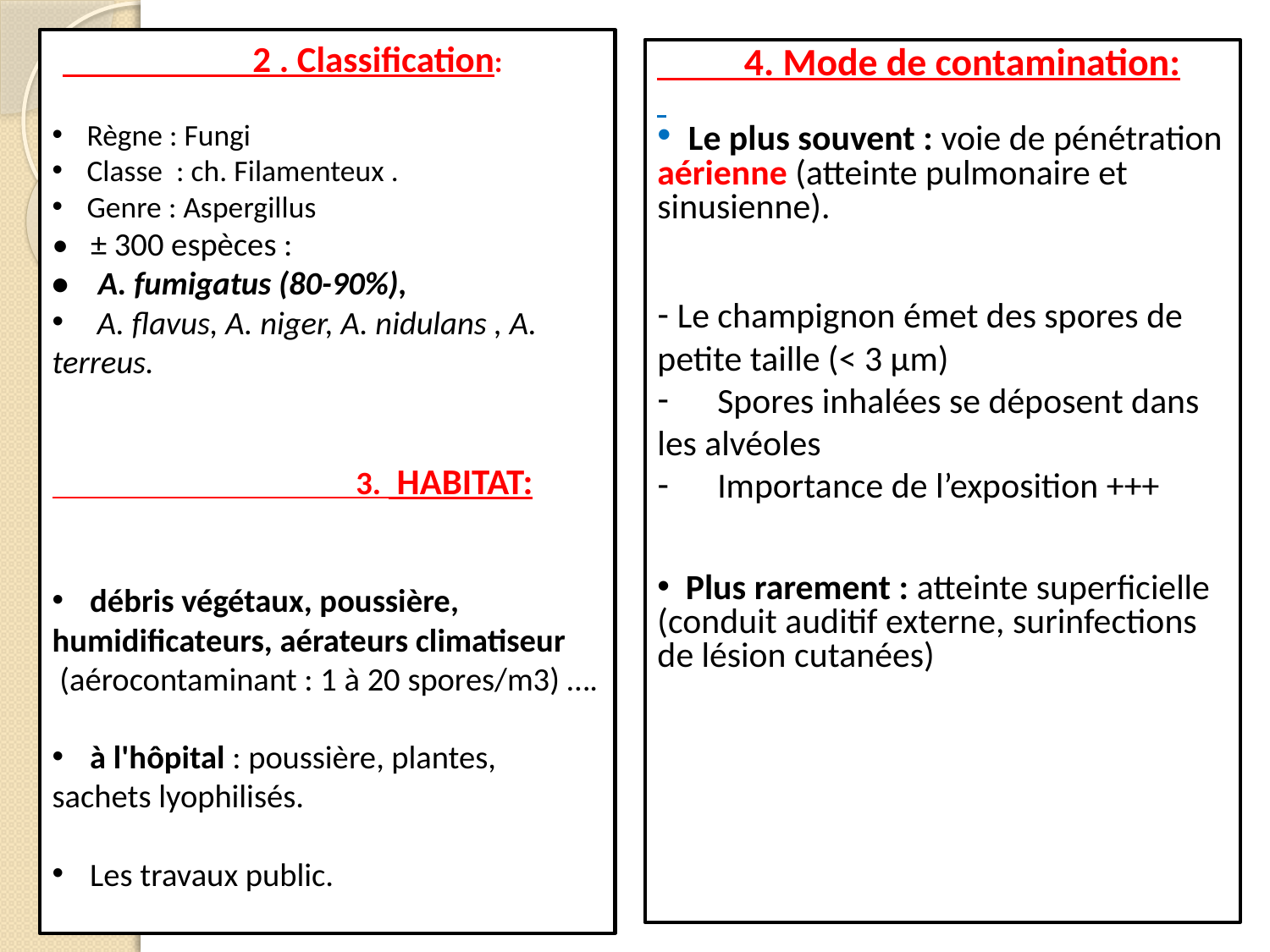

2 . Classification:

    Règne : Fungi
    Classe  : ch. Filamenteux .
    Genre : Aspergillus
•   ± 300 espèces :
•    A. fumigatus (80-90%),
     A. flavus, A. niger, A. nidulans , A.  terreus.

                                         3.  HABITAT:

    débris végétaux, poussière, humidificateurs, aérateurs climatiseur
 (aérocontaminant : 1 à 20 spores/m3) ….

    à l'hôpital : poussière, plantes, sachets lyophilisés.

    Les travaux public.

          4. Mode de contamination:

  Le plus souvent : voie de pénétration aérienne (atteinte pulmonaire et sinusienne).

 Le champignon émet des spores de petite taille (< 3 µm)
      Spores inhalées se déposent dans les alvéoles
      Importance de l’exposition +++

  Plus rarement : atteinte superficielle (conduit auditif externe, surinfections de lésion cutanées)